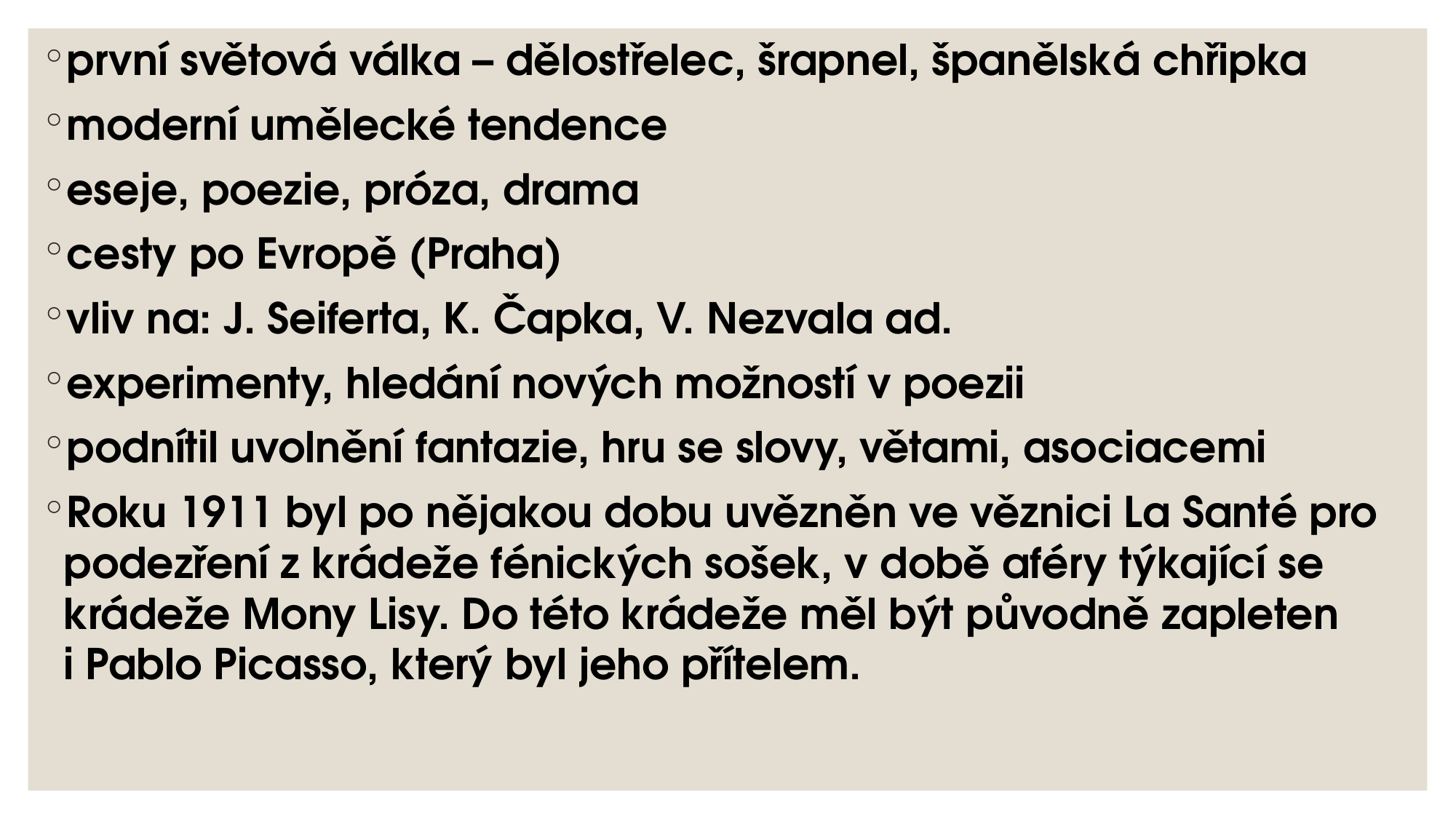

první světová válka – dělostřelec, šrapnel, španělská chřipka
moderní umělecké tendence
eseje, poezie, próza, drama
cesty po Evropě (Praha)
vliv na: J. Seiferta, K. Čapka, V. Nezvala ad.
experimenty, hledání nových možností v poezii
podnítil uvolnění fantazie, hru se slovy, větami, asociacemi
Roku 1911 byl po nějakou dobu uvězněn ve věznici La Santé pro podezření z krádeže fénických sošek, v době aféry týkající se krádeže Mony Lisy. Do této krádeže měl být původně zapleten i Pablo Picasso, který byl jeho přítelem.